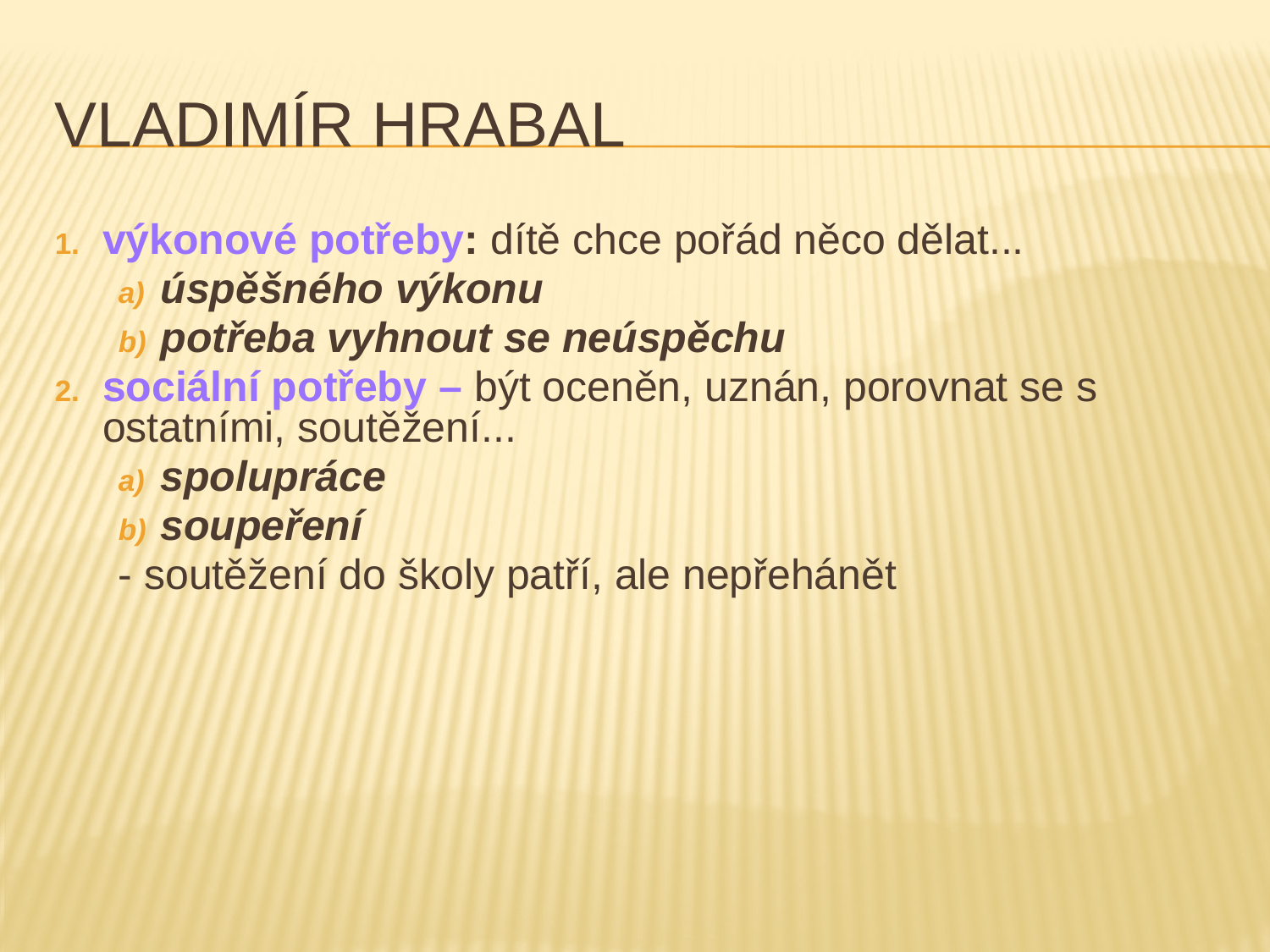

# Vladimír Hrabal
výkonové potřeby: dítě chce pořád něco dělat...
úspěšného výkonu
potřeba vyhnout se neúspěchu
sociální potřeby – být oceněn, uznán, porovnat se s ostatními, soutěžení...
spolupráce
soupeření
- soutěžení do školy patří, ale nepřehánět